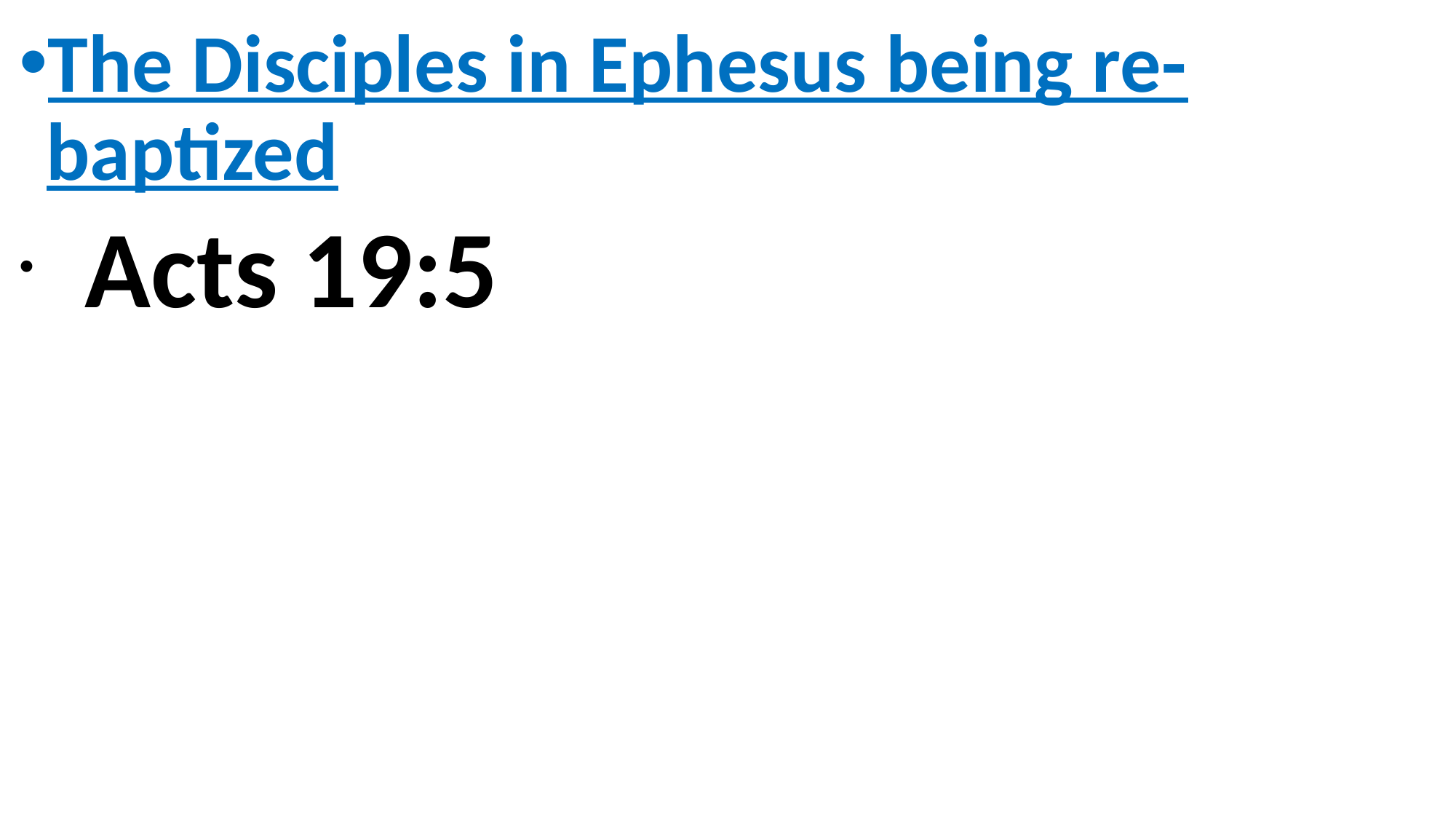

The Disciples in Ephesus being re-baptized
    Acts 19:5